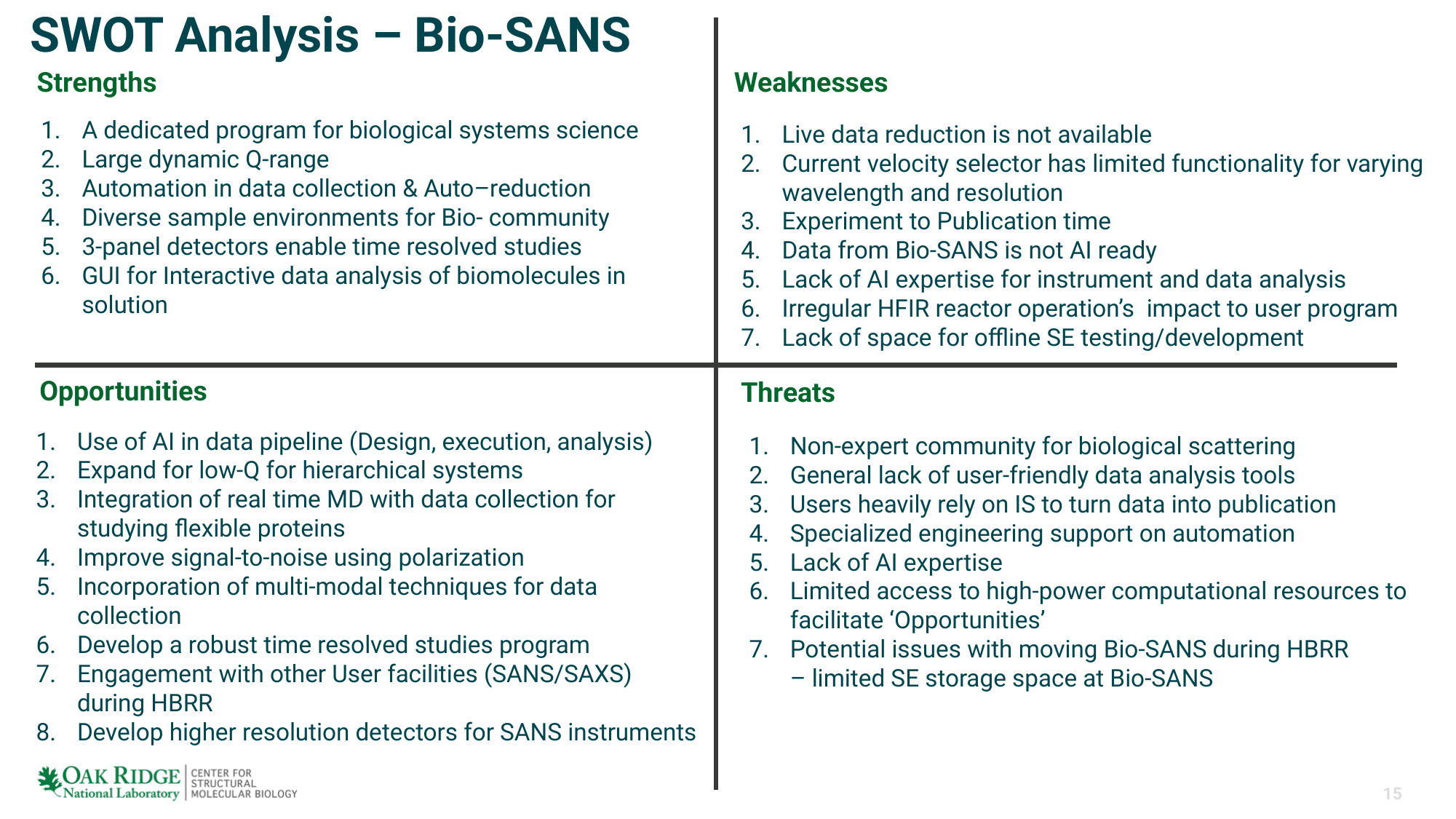

# SWOT Analysis – Bio-SANS
Strengths
Weaknesses
A dedicated program for biological systems science
Large dynamic Q-range
Automation in data collection & Auto–reduction
Diverse sample environments for Bio- community
3-panel detectors enable time resolved studies
GUI for Interactive data analysis of biomolecules in solution
Live data reduction is not available
Current velocity selector has limited functionality for varying wavelength and resolution
Experiment to Publication time
Data from Bio-SANS is not AI ready
Lack of AI expertise for instrument and data analysis
Irregular HFIR reactor operation’s  impact to user program
Lack of space for offline SE testing/development
Opportunities
Threats
Use of AI in data pipeline (Design, execution, analysis)
Expand for low-Q for hierarchical systems
Integration of real time MD with data collection for studying flexible proteins
Improve signal-to-noise using polarization
Incorporation of multi-modal techniques for data collection
Develop a robust time resolved studies program
Engagement with other User facilities (SANS/SAXS) during HBRR
Develop higher resolution detectors for SANS instruments
Non-expert community for biological scattering
General lack of user-friendly data analysis tools
Users heavily rely on IS to turn data into publication
Specialized engineering support on automation
Lack of AI expertise
Limited access to high-power computational resources to facilitate ‘Opportunities’
Potential issues with moving Bio-SANS during HBRR – limited SE storage space at Bio-SANS